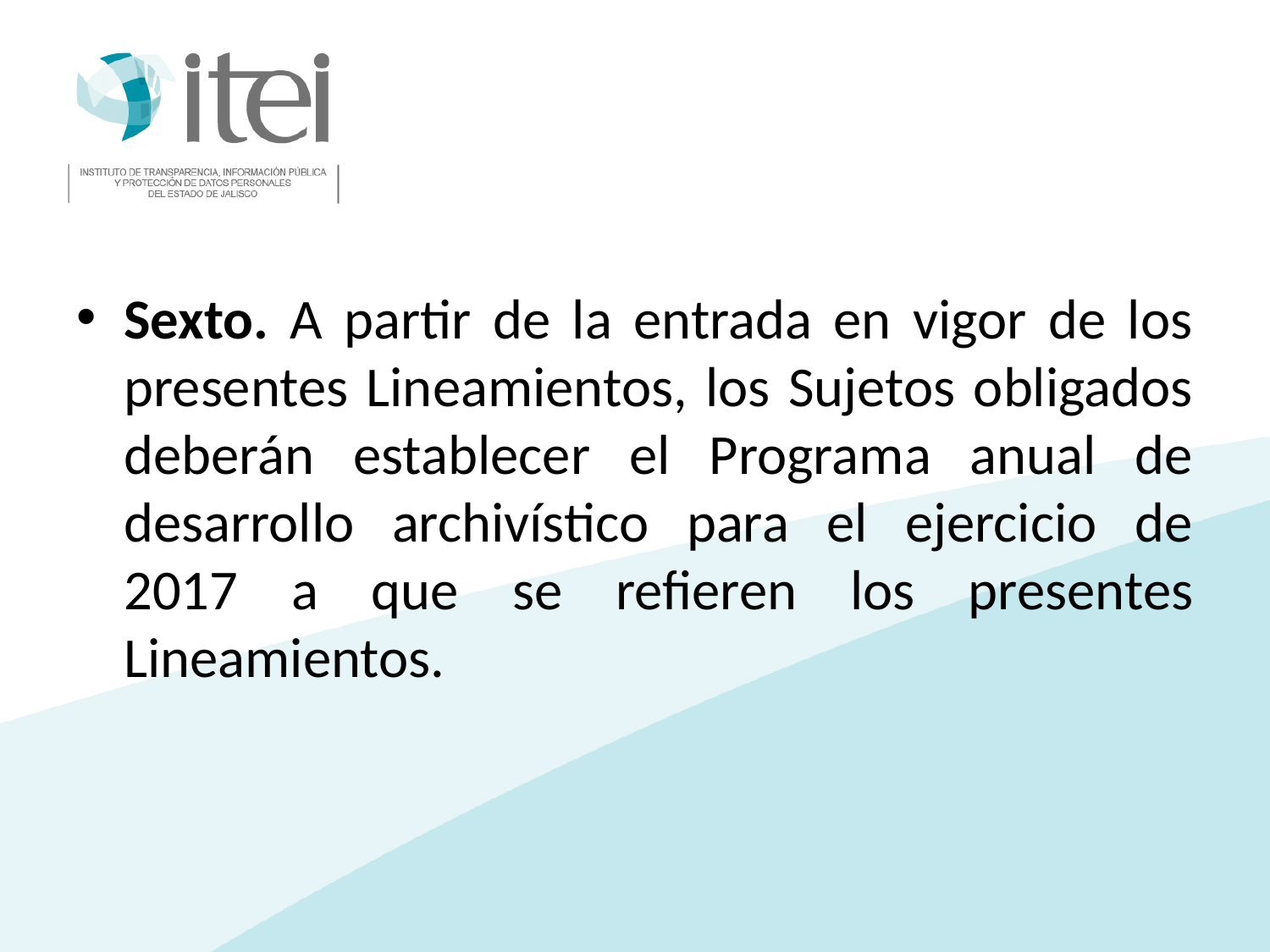

#
Sexto. A partir de la entrada en vigor de los presentes Lineamientos, los Sujetos obligados deberán establecer el Programa anual de desarrollo archivístico para el ejercicio de 2017 a que se refieren los presentes Lineamientos.